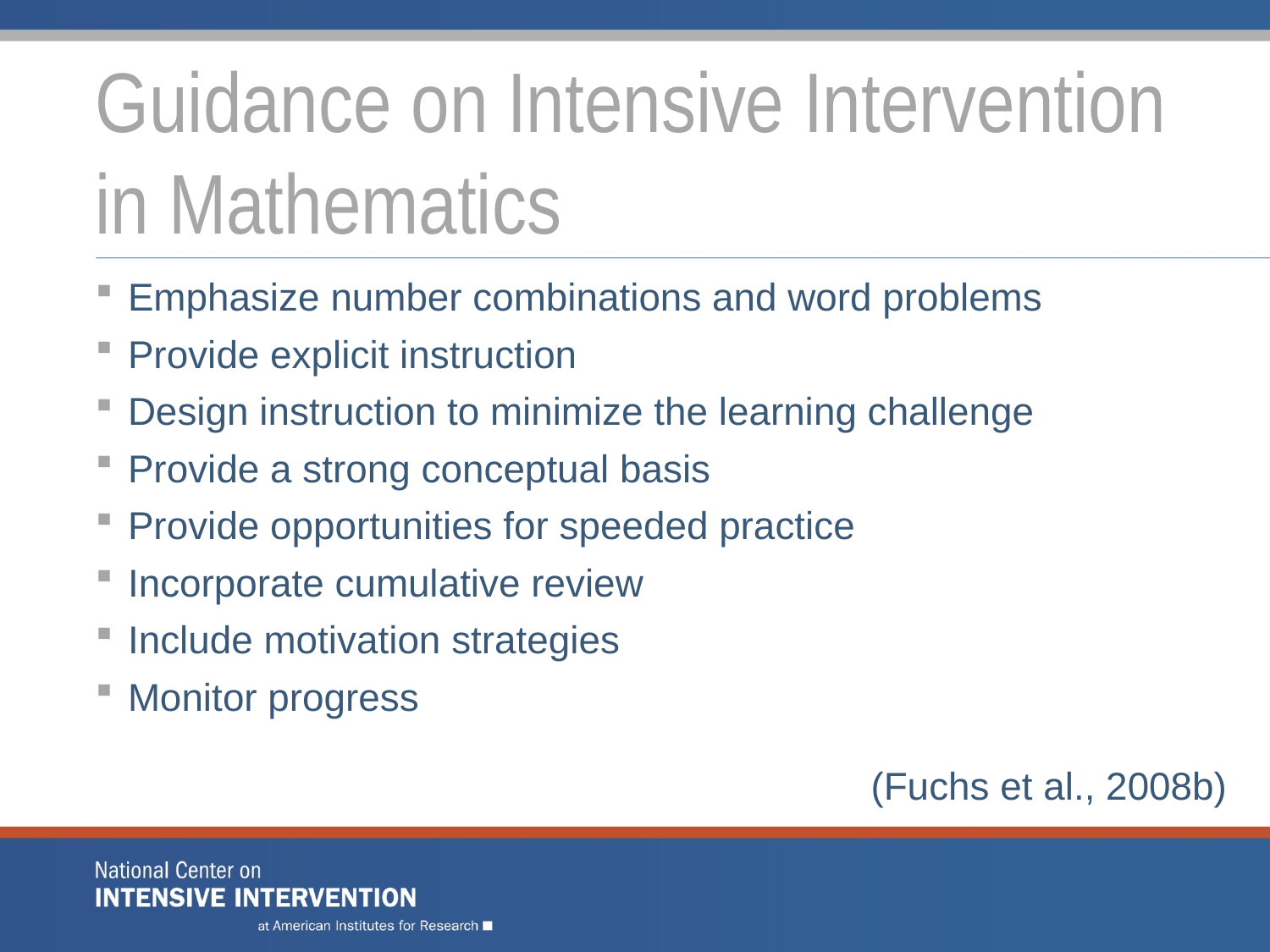

# Guidance on Intensive Intervention in Mathematics
Emphasize number combinations and word problems
Provide explicit instruction
Design instruction to minimize the learning challenge
Provide a strong conceptual basis
Provide opportunities for speeded practice
Incorporate cumulative review
Include motivation strategies
Monitor progress

(Fuchs et al., 2008b)